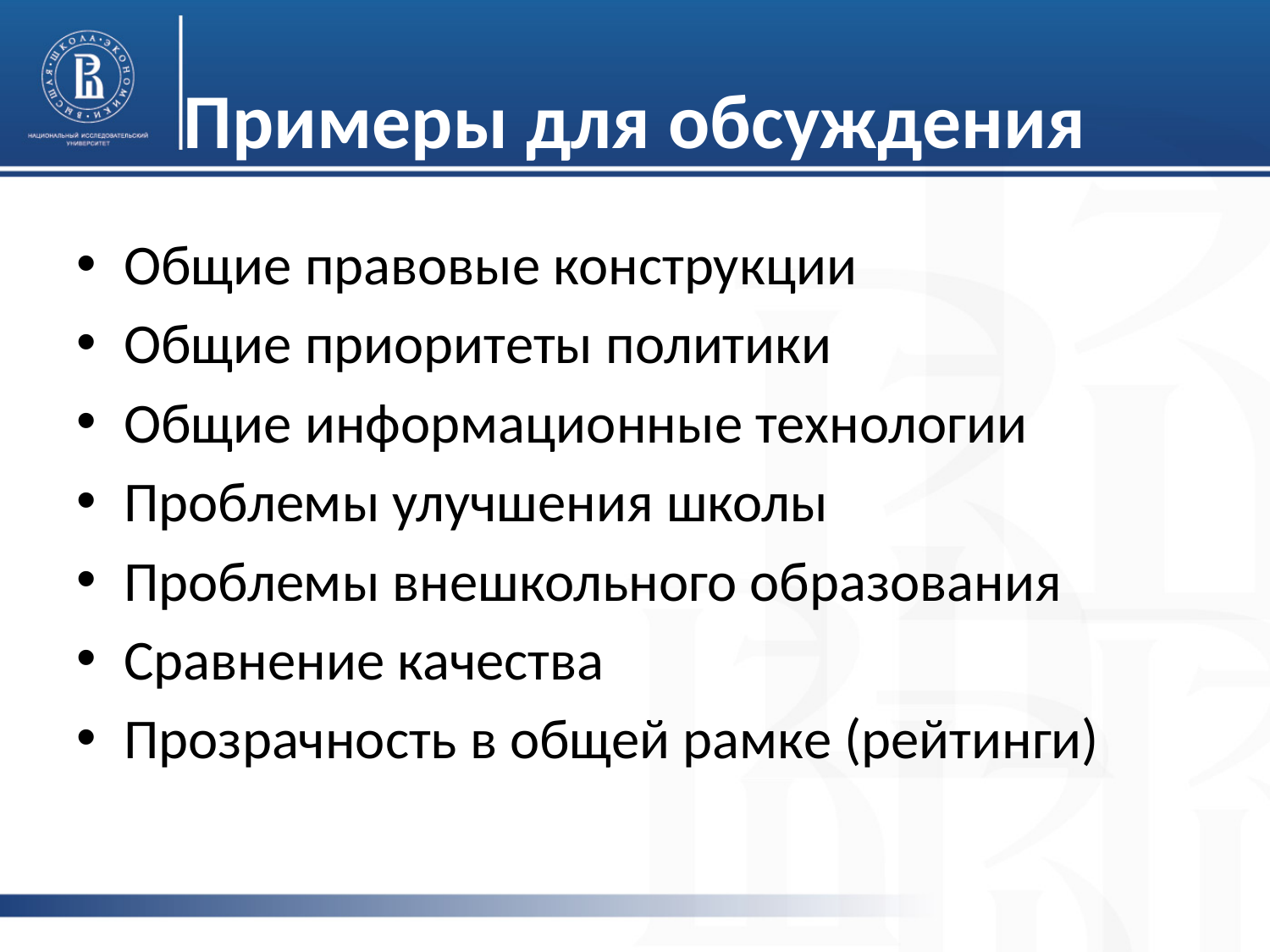

# Примеры для обсуждения
Общие правовые конструкции
Общие приоритеты политики
Общие информационные технологии
Проблемы улучшения школы
Проблемы внешкольного образования
Сравнение качества
Прозрачность в общей рамке (рейтинги)